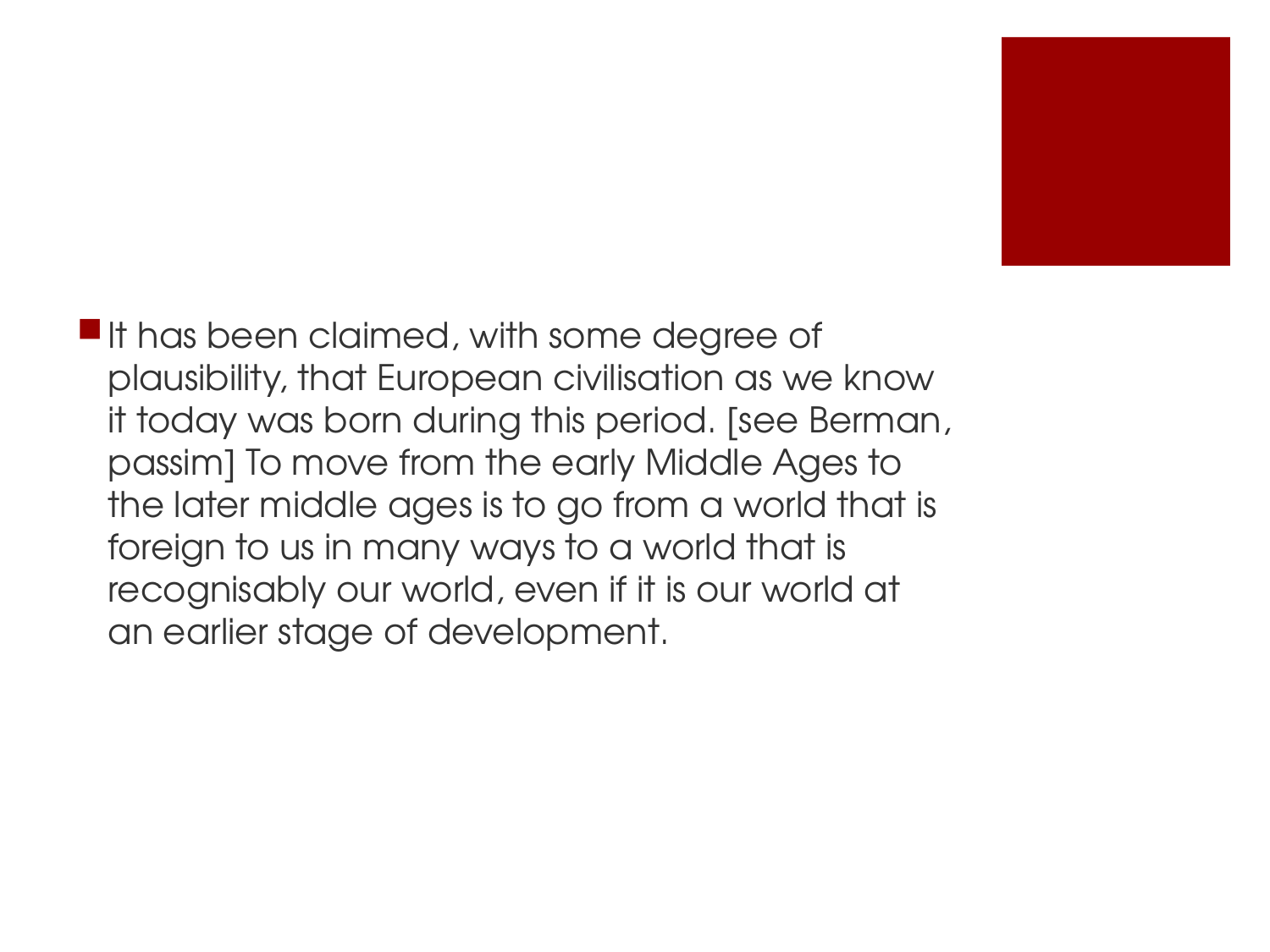

#
It has been claimed, with some degree of plausibility, that European civilisation as we know it today was born during this period. [see Berman, passim] To move from the early Middle Ages to the later middle ages is to go from a world that is foreign to us in many ways to a world that is recognisably our world, even if it is our world at an earlier stage of development.